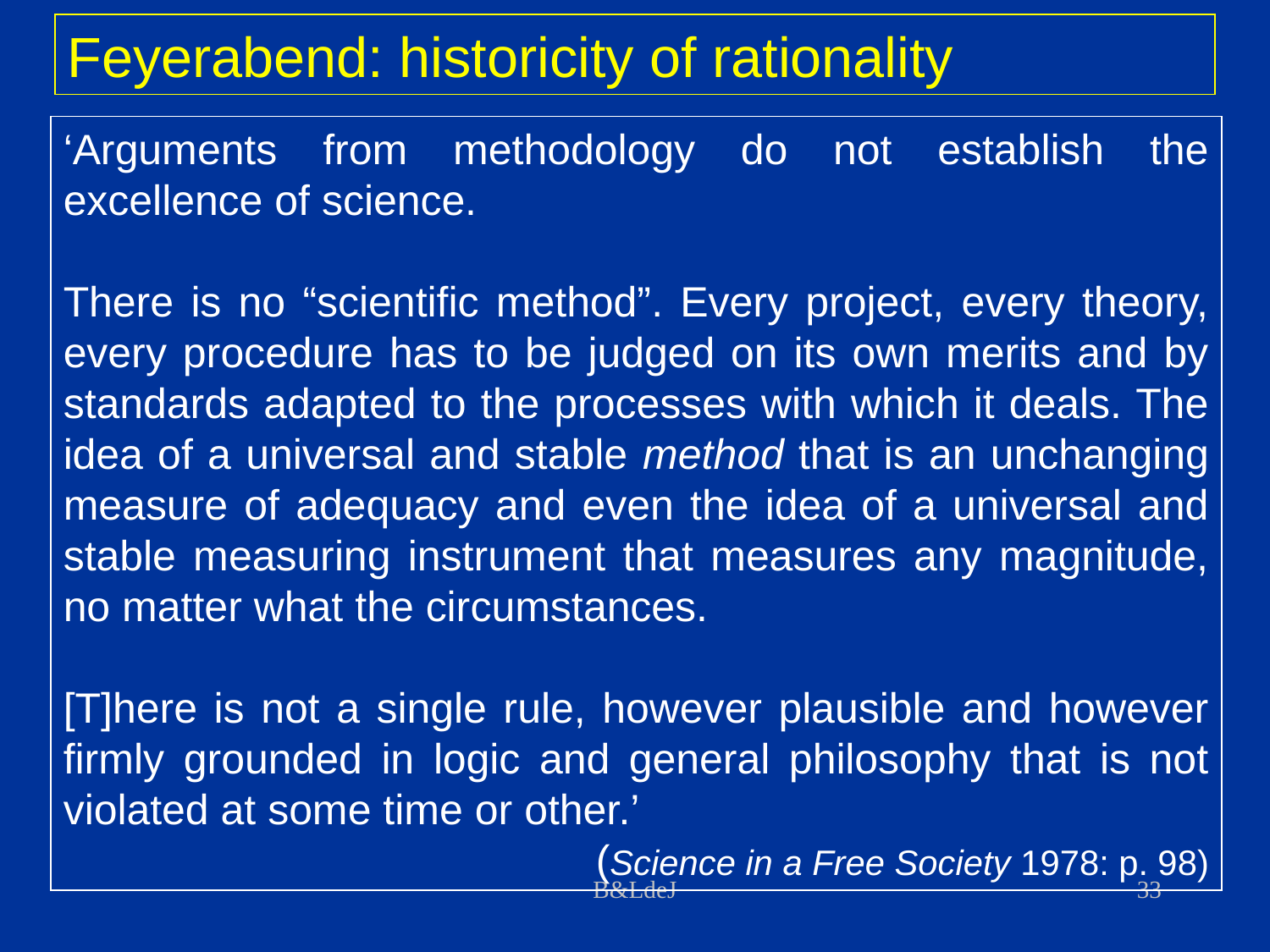

Feyerabend: historicity of rationality
‘Arguments from methodology do not establish the excellence of science.

There is no “scientific method”. Every project, every theory, every procedure has to be judged on its own merits and by standards adapted to the processes with which it deals. The idea of a universal and stable method that is an unchanging measure of adequacy and even the idea of a universal and stable measuring instrument that measures any magnitude, no matter what the circumstances.

[T]here is not a single rule, however plausible and however firmly grounded in logic and general philosophy that is not violated at some time or other.’
(Science in a Free Society 1978: p. 98)
B&LdeJ
33